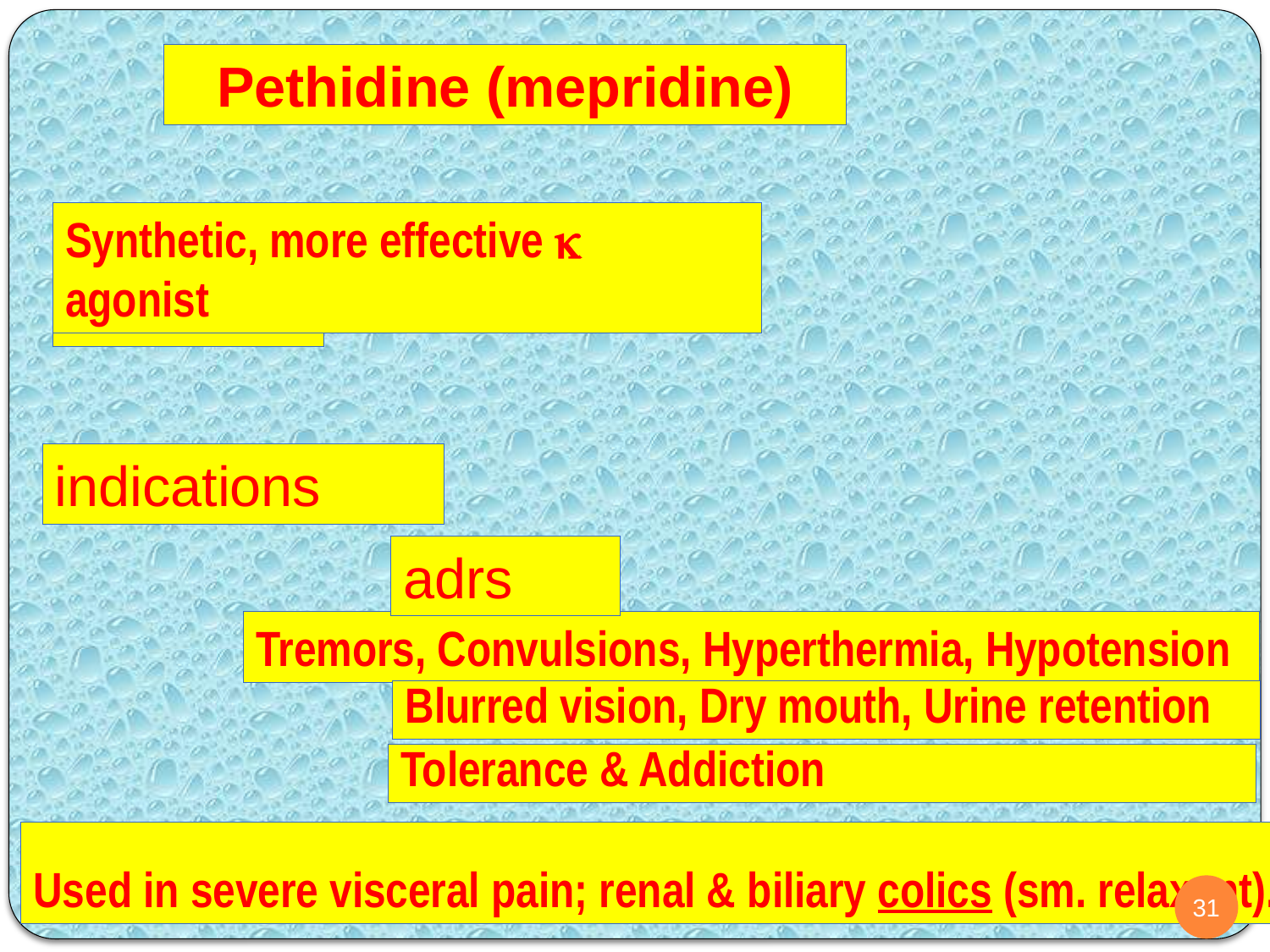

Pethidine (mepridine)
Synthetic, more effective κ agonist
actions
indications
adrs
Tremors, Convulsions, Hyperthermia, Hypotension
Blurred vision, Dry mouth, Urine retention
Tolerance & Addiction
Used in severe visceral pain; renal & biliary colics (sm. relaxant).
31